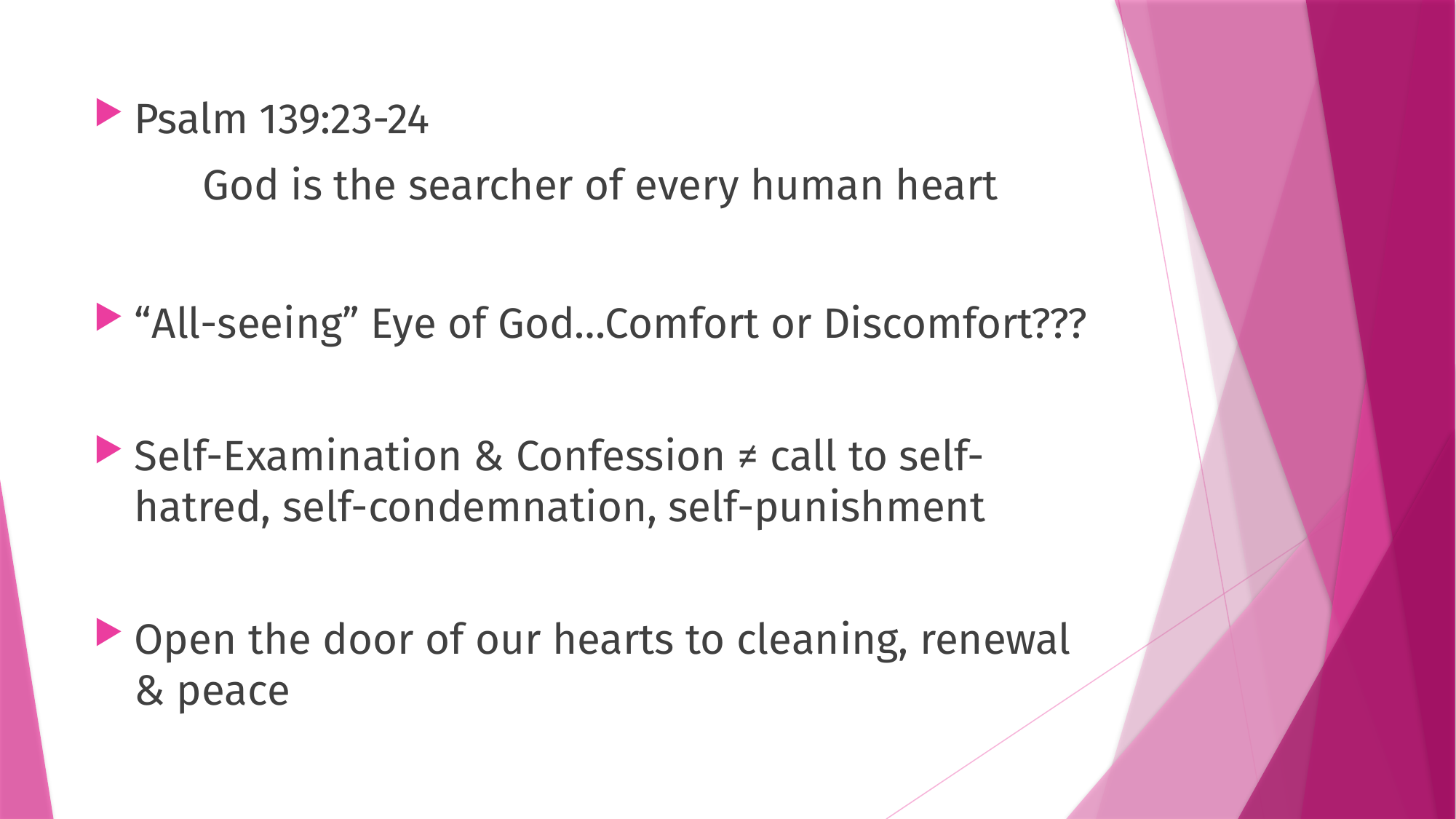

Psalm 139:23-24
	God is the searcher of every human heart

“All-seeing” Eye of God…Comfort or Discomfort???

Self-Examination & Confession ≠ call to self-hatred, self-condemnation, self-punishment

Open the door of our hearts to cleaning, renewal & peace